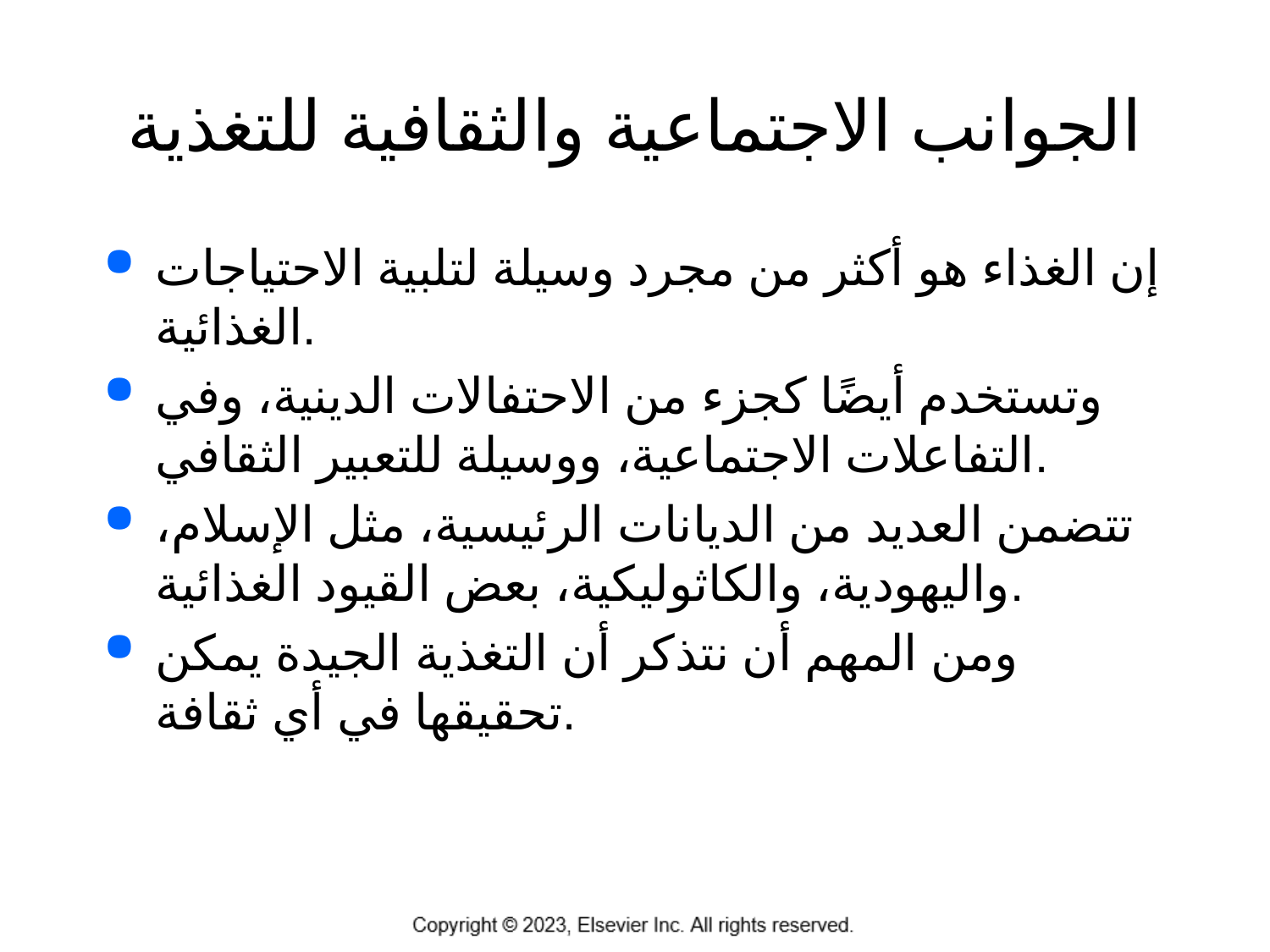

# الجوانب الاجتماعية والثقافية للتغذية
إن الغذاء هو أكثر من مجرد وسيلة لتلبية الاحتياجات الغذائية.
وتستخدم أيضًا كجزء من الاحتفالات الدينية، وفي التفاعلات الاجتماعية، ووسيلة للتعبير الثقافي.
تتضمن العديد من الديانات الرئيسية، مثل الإسلام، واليهودية، والكاثوليكية، بعض القيود الغذائية.
ومن المهم أن نتذكر أن التغذية الجيدة يمكن تحقيقها في أي ثقافة.